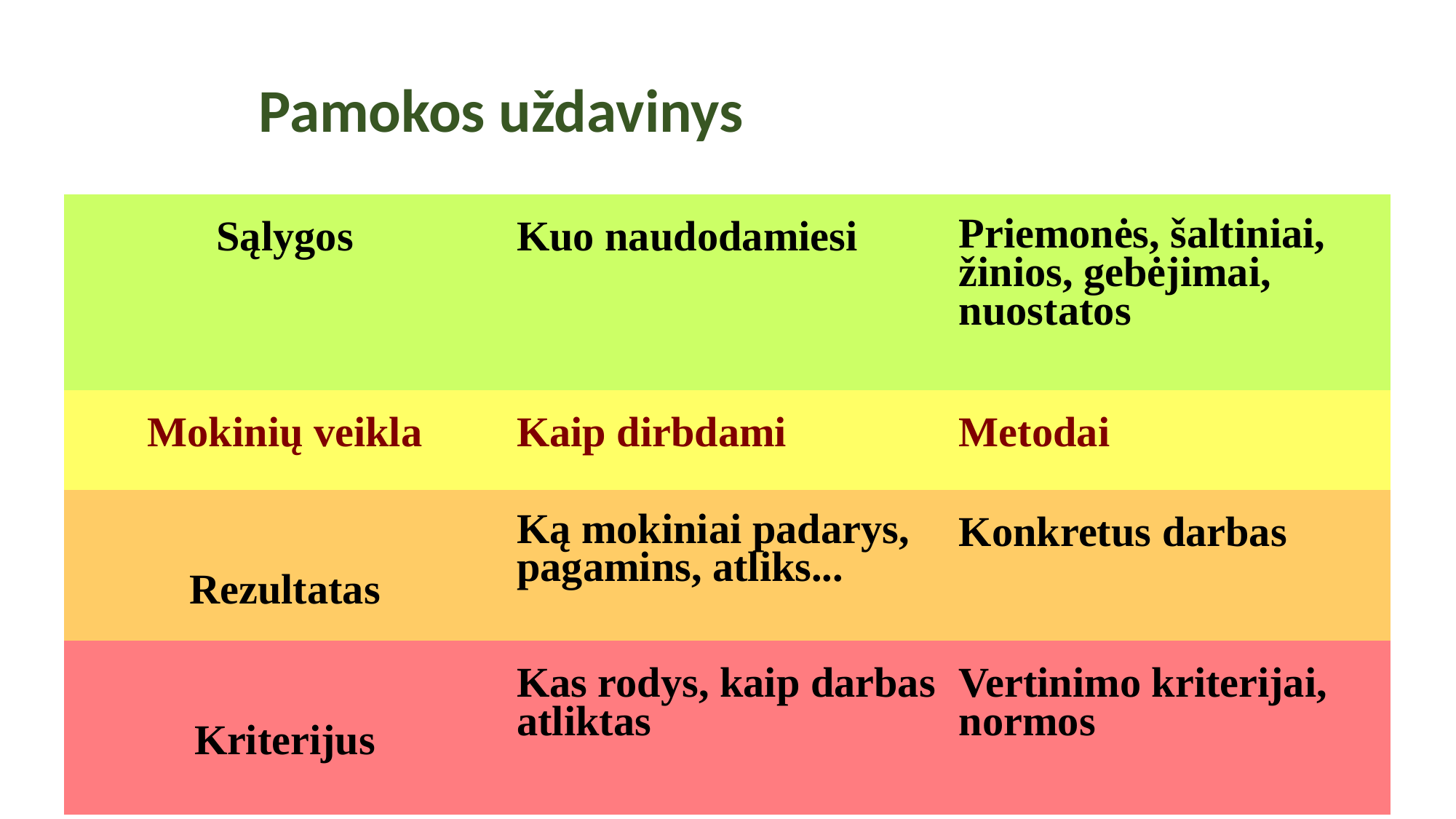

Pamokos uždavinys
| Sąlygos | Kuo naudodamiesi | Priemonės, šaltiniai, žinios, gebėjimai, nuostatos |
| --- | --- | --- |
| Mokinių veikla | Kaip dirbdami | Metodai |
| Rezultatas | Ką mokiniai padarys, pagamins, atliks... | Konkretus darbas |
| Kriterijus | Kas rodys, kaip darbas atliktas | Vertinimo kriterijai, normos |